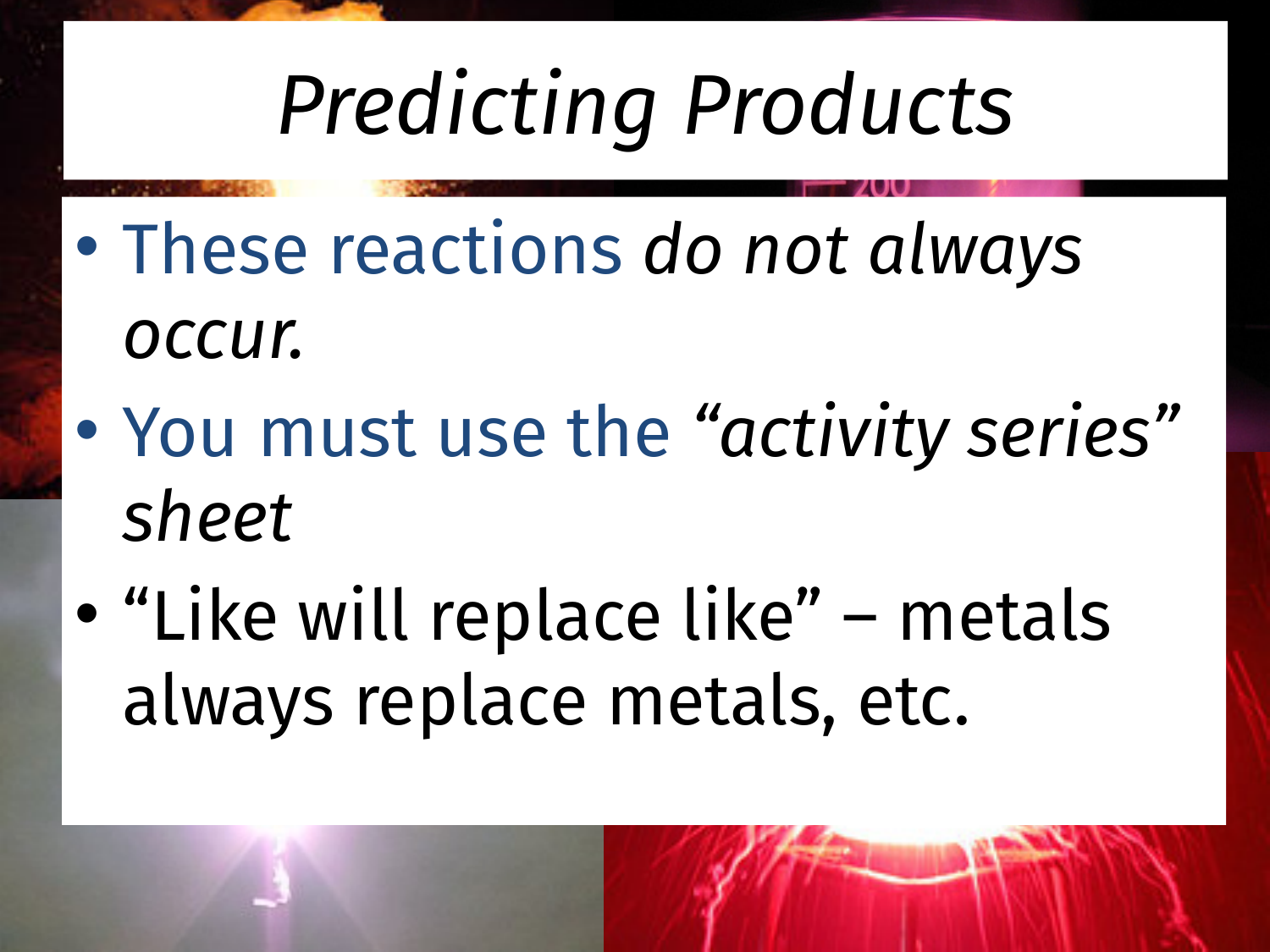

# Predicting Products
These reactions do not always occur.
You must use the “activity series” sheet
“Like will replace like” – metals always replace metals, etc.
heat

Pt